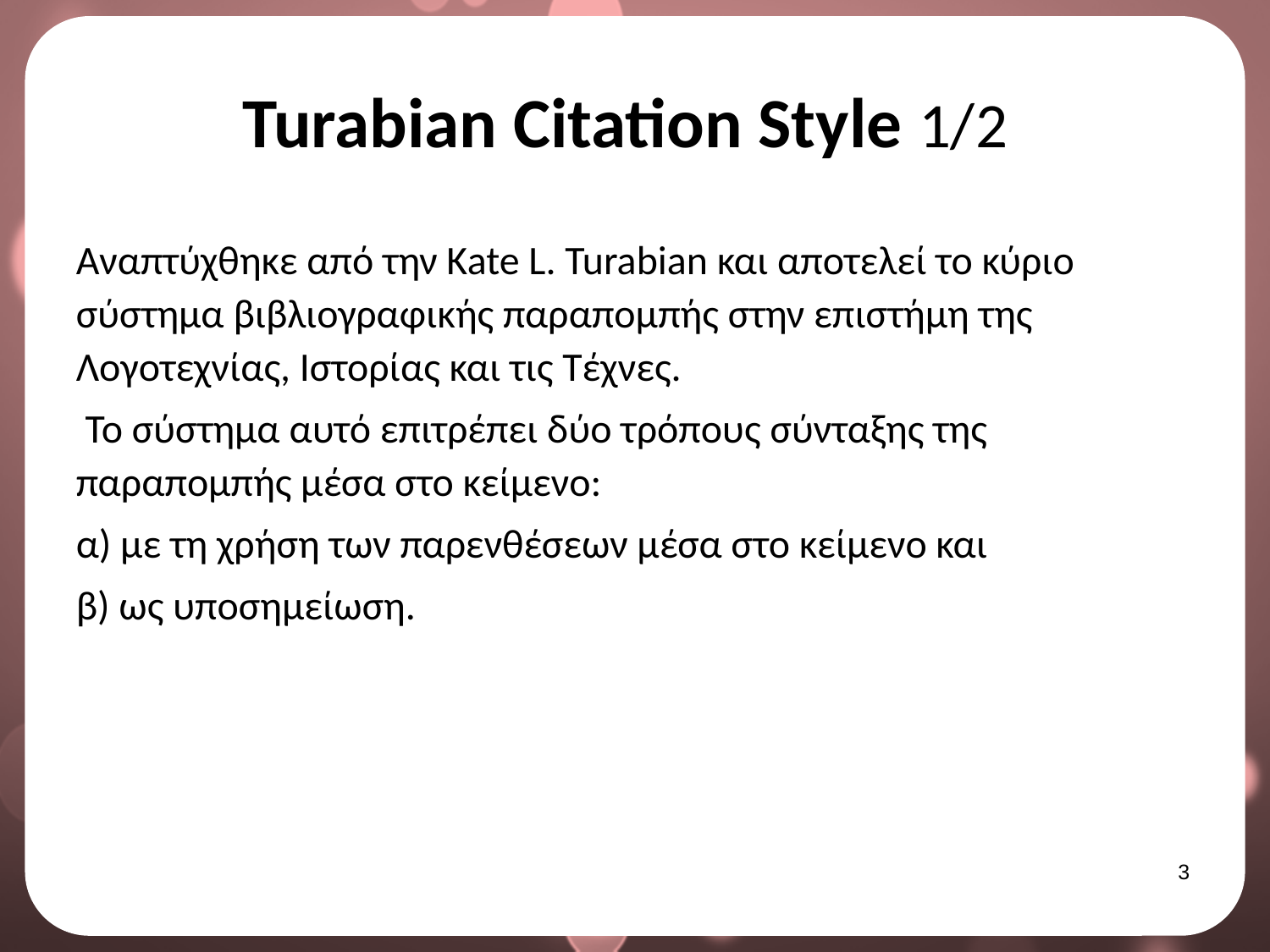

# Turabian Citation Style 1/2
Αναπτύχθηκε από την Kate L. Turabian και αποτελεί το κύριο σύστημα βιβλιογραφικής παραπομπής στην επιστήμη της Λογοτεχνίας, Ιστορίας και τις Τέχνες.
 Το σύστημα αυτό επιτρέπει δύο τρόπους σύνταξης της παραπομπής μέσα στο κείμενο:
α) με τη χρήση των παρενθέσεων μέσα στο κείμενο και
β) ως υποσημείωση.
3